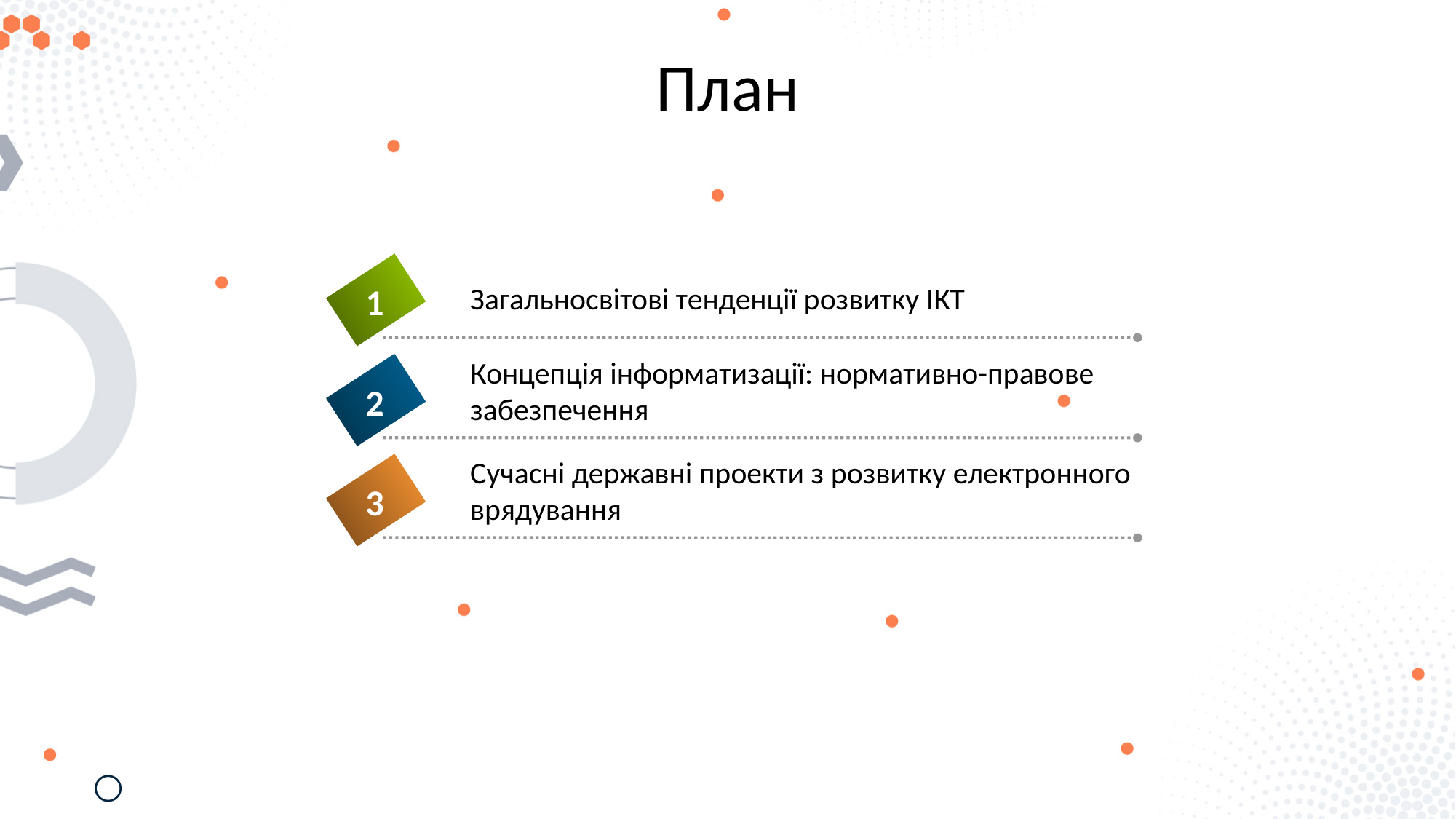

# План

Загальносвітові тенденції розвитку ІКТ
1

Концепція інформатизації: нормативно-правове забезпечення

2

Сучасні державні проекти з розвитку електронного врядування

3